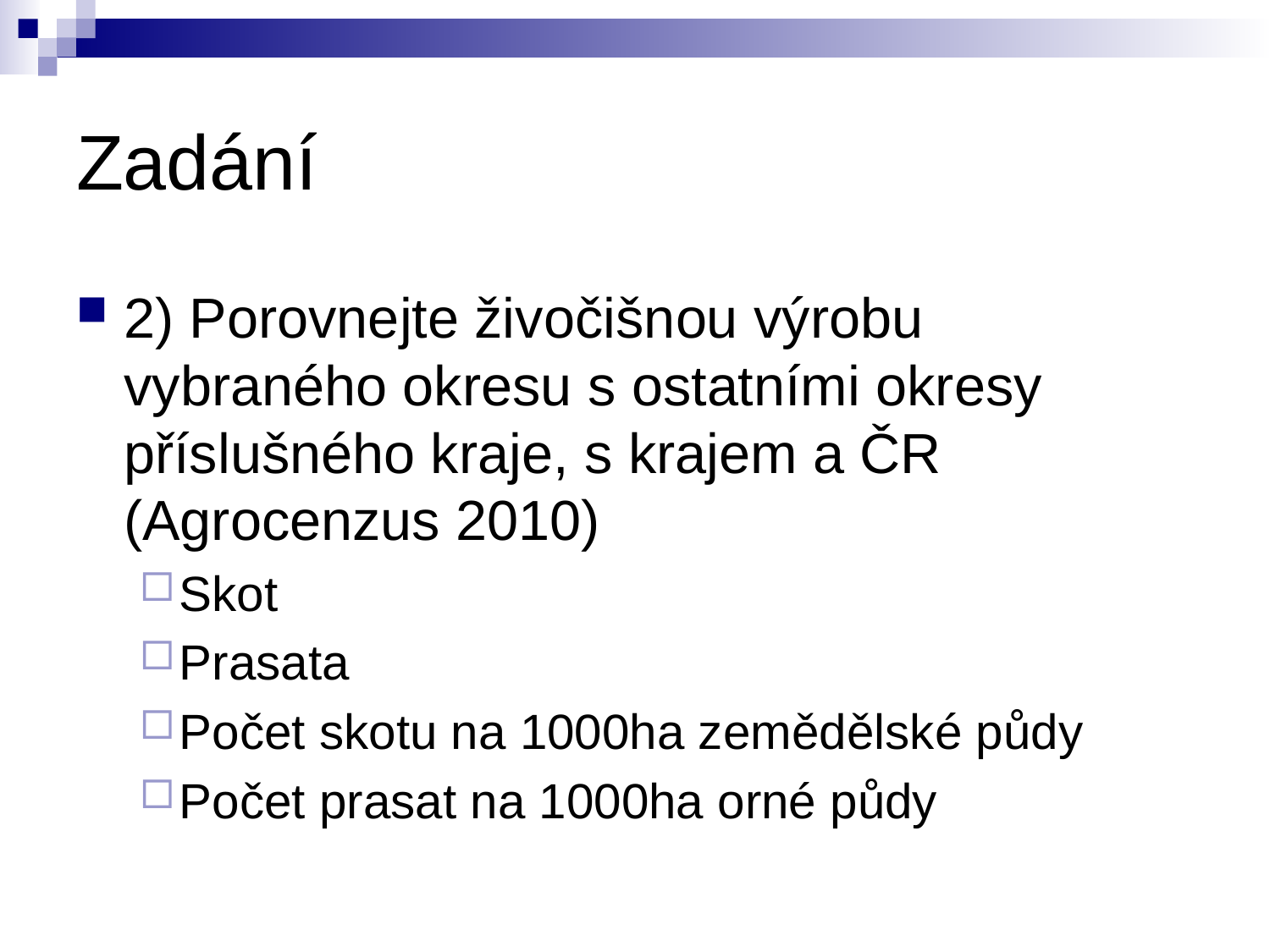

# Zadání
2) Porovnejte živočišnou výrobu vybraného okresu s ostatními okresy příslušného kraje, s krajem a ČR (Agrocenzus 2010)
Skot
Prasata
Počet skotu na 1000ha zemědělské půdy
Počet prasat na 1000ha orné půdy